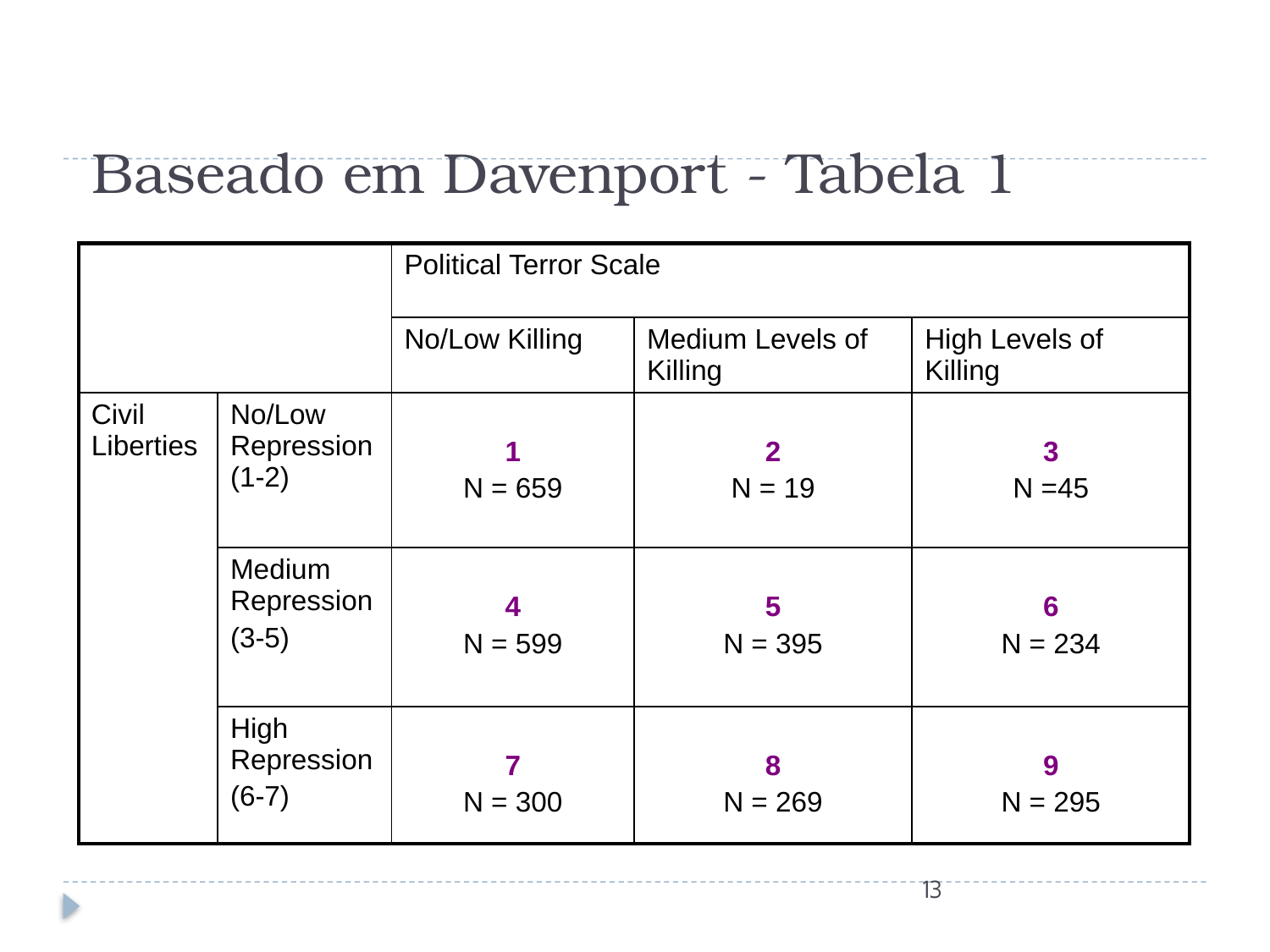

# Baseado em Davenport - Tabela 1
|  |  | Political Terror Scale |  |  |
| --- | --- | --- | --- | --- |
|  |  | No/Low Killing | Medium Levels of Killing | High Levels of Killing |
| Civil Liberties | No/Low Repression (1-2) | 1 N = 659 | 2 N = 19 | 3 N =45 |
|  | Medium Repression (3-5) | 4 N = 599 | 5 N = 395 | 6 N = 234 |
|  | High Repression (6-7) | 7 N = 300 | 8 N = 269 | 9 N = 295 |
13